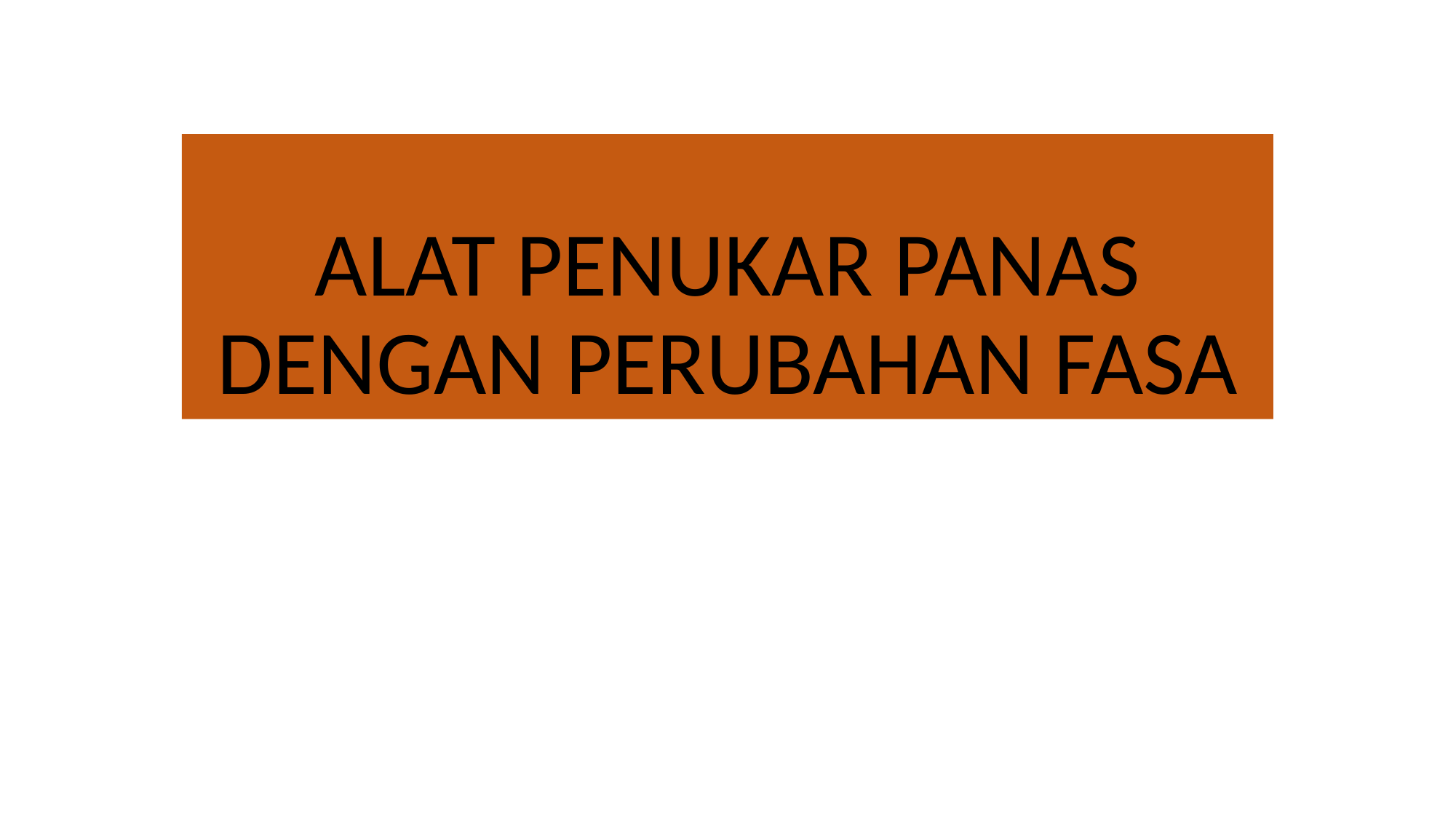

# ALAT PENUKAR PANAS DENGAN PERUBAHAN FASA